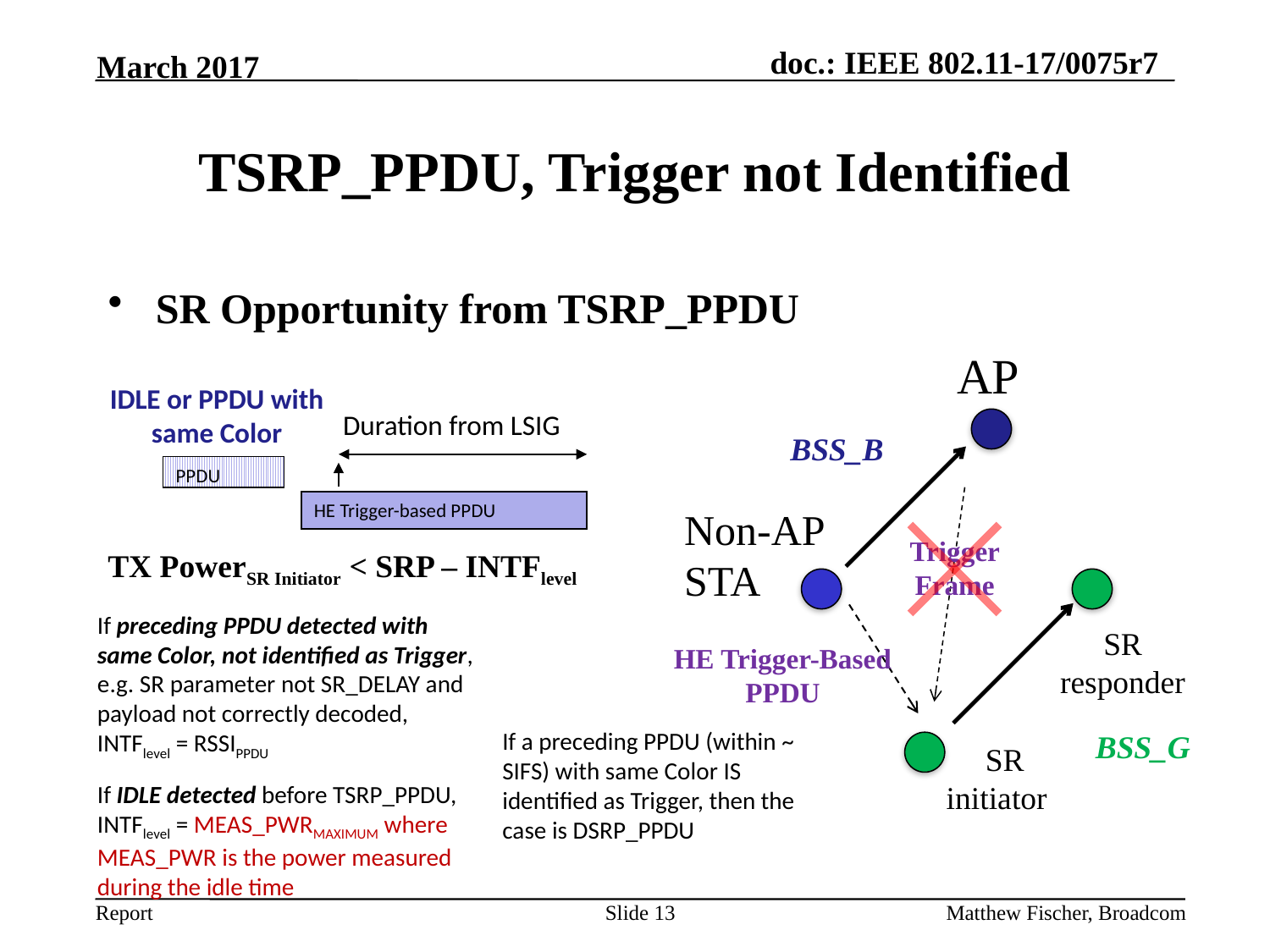

March 2017
# TSRP_PPDU, Trigger not Identified
SR Opportunity from TSRP_PPDU
AP
IDLE or PPDU with same Color
Duration from LSIG

BSS_B
PPDU
HE Trigger-based PPDU
Non-AP STA
Trigger Frame
TX PowerSR Initiator < SRP – INTFlevel

If preceding PPDU detected with same Color, not identified as Trigger, e.g. SR parameter not SR_DELAY and payload not correctly decoded, INTFlevel = RSSIPPDU
SR responder
HE Trigger-Based PPDU
If a preceding PPDU (within ~ SIFS) with same Color IS identified as Trigger, then the case is DSRP_PPDU
BSS_G

  SR initiator
If IDLE detected before TSRP_PPDU, INTFlevel = MEAS_PWRMAXIMUM where MEAS_PWR is the power measured during the idle time
Slide 13
Matthew Fischer, Broadcom